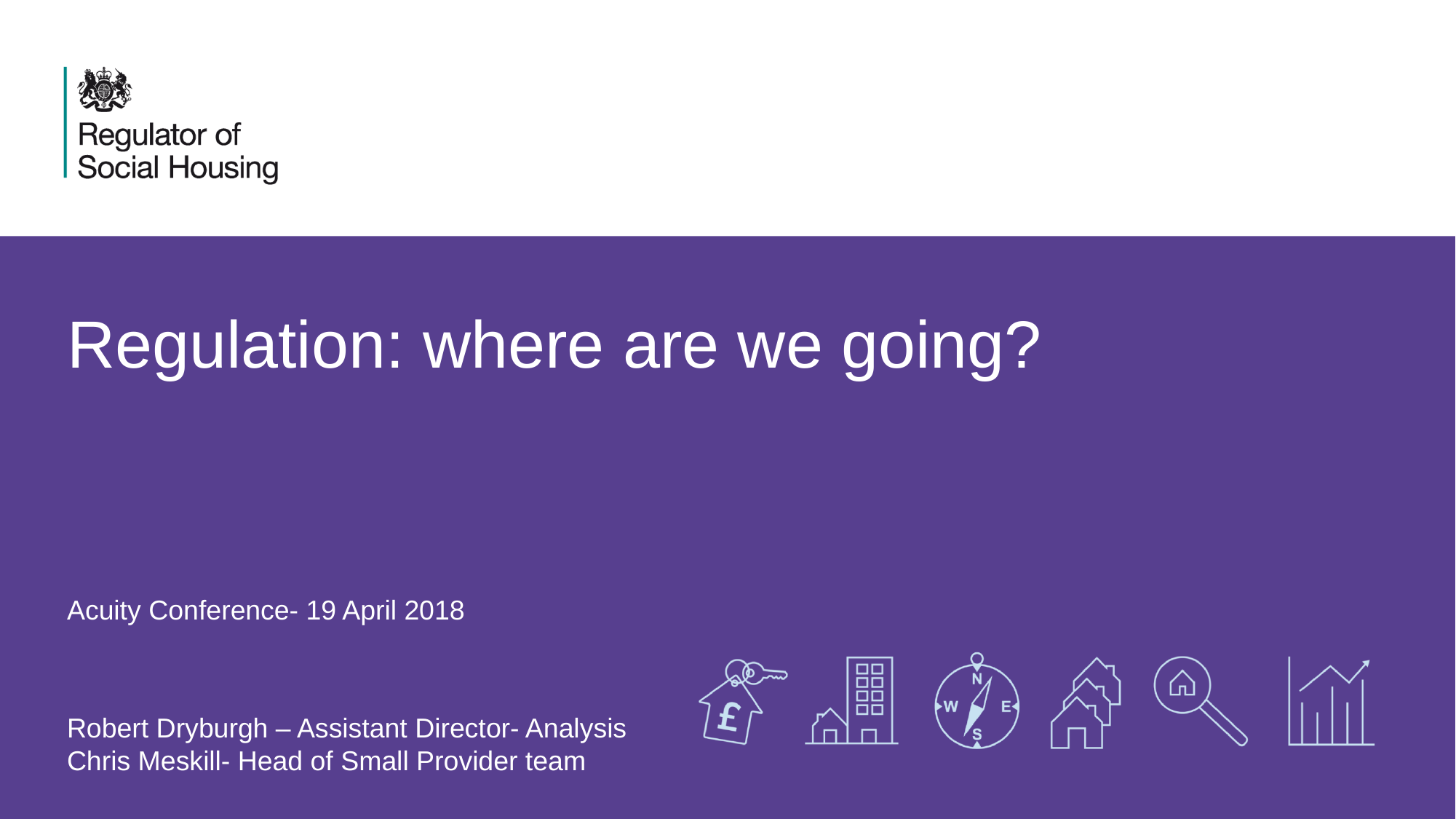

# Regulation: where are we going?
Acuity Conference- 19 April 2018
Robert Dryburgh – Assistant Director- Analysis
Chris Meskill- Head of Small Provider team